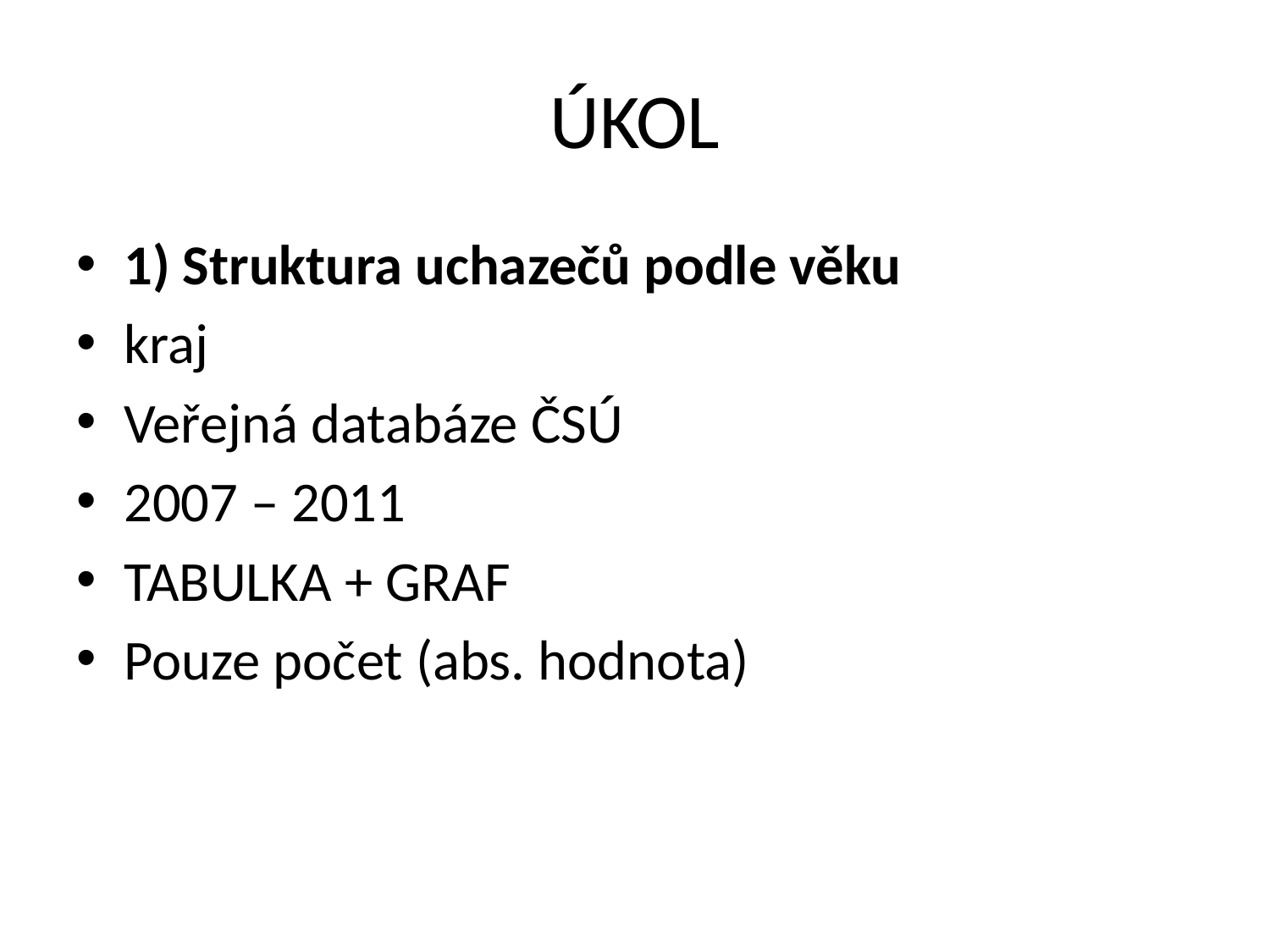

# ÚKOL
1) Struktura uchazečů podle věku
kraj
Veřejná databáze ČSÚ
2007 – 2011
TABULKA + GRAF
Pouze počet (abs. hodnota)